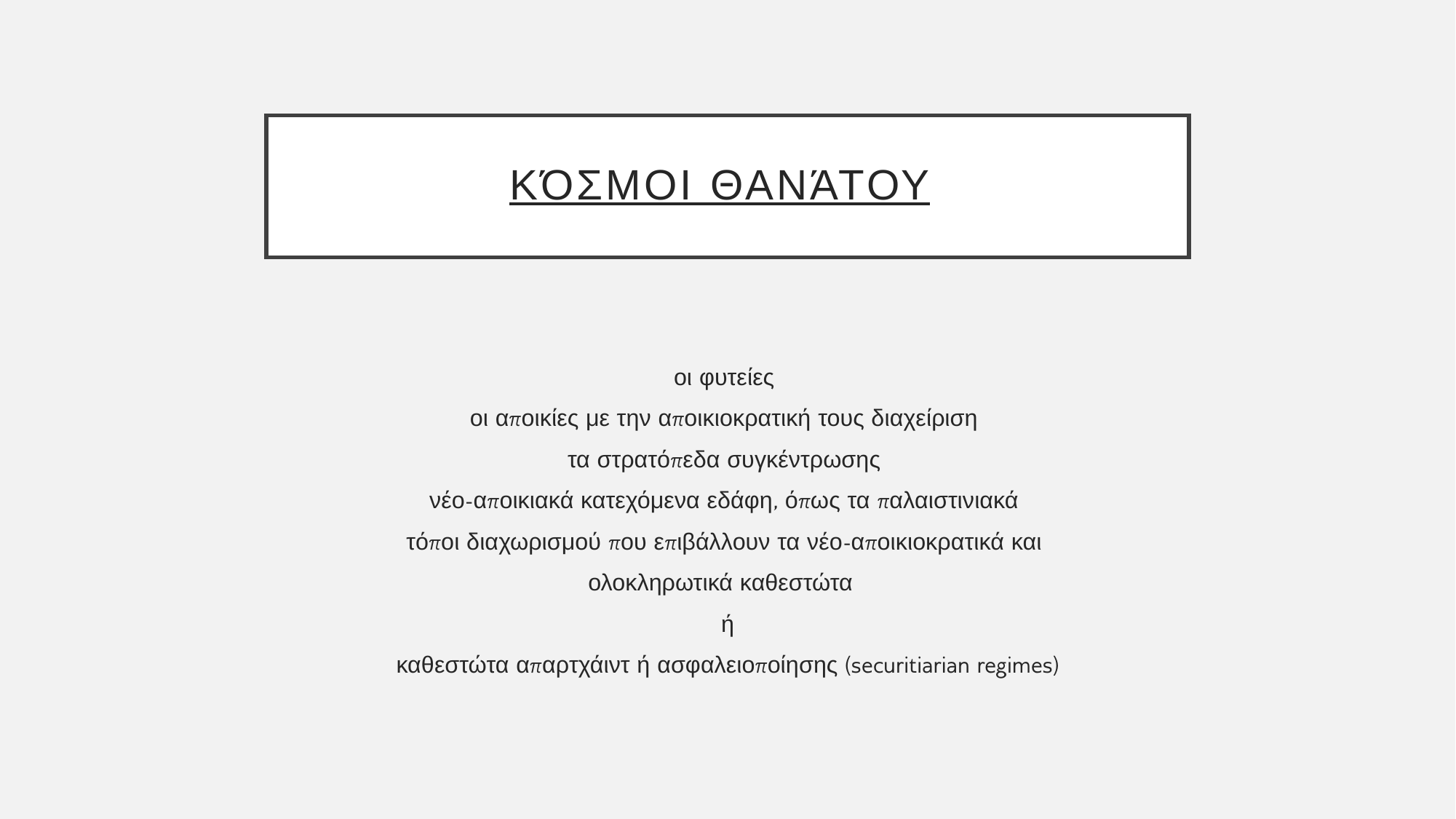

# Κόσμοι θανάτου

οι φυτείες
οι αποικίες με την αποικιοκρατική τους διαχείριση
τα στρατόπεδα συγκέντρωσης
νέο-αποικιακά κατεχόμενα εδάφη, όπως τα παλαιστινιακά
τόποι διαχωρισμού που επιβάλλουν τα νέο-αποικιοκρατικά και
ολοκληρωτικά καθεστώτα
ή
καθεστώτα απαρτχάιντ ή ασφαλειοποίησης (securitiarian regimes)